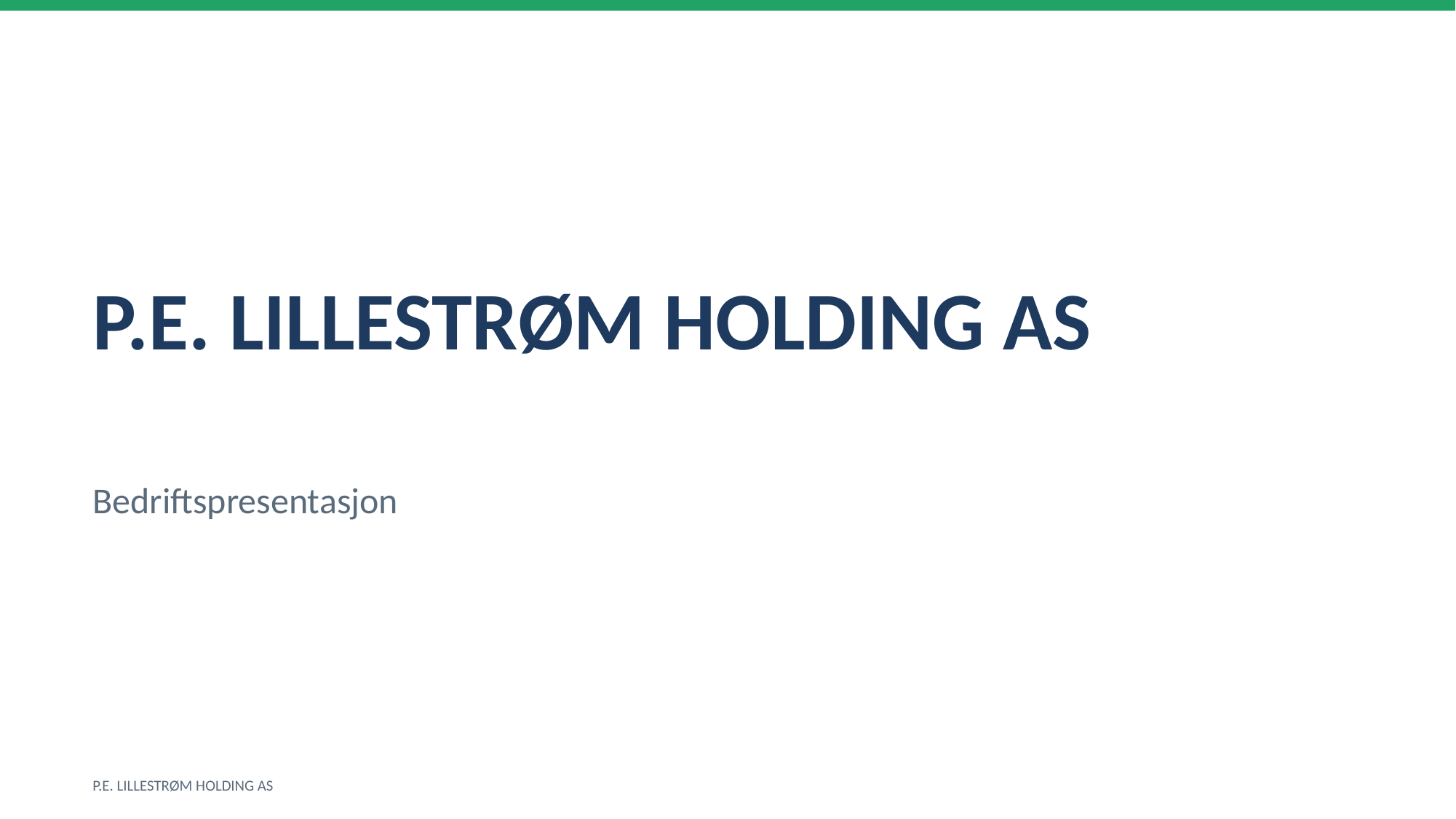

P.E. LILLESTRØM HOLDING AS
Bedriftspresentasjon
P.E. LILLESTRØM HOLDING AS